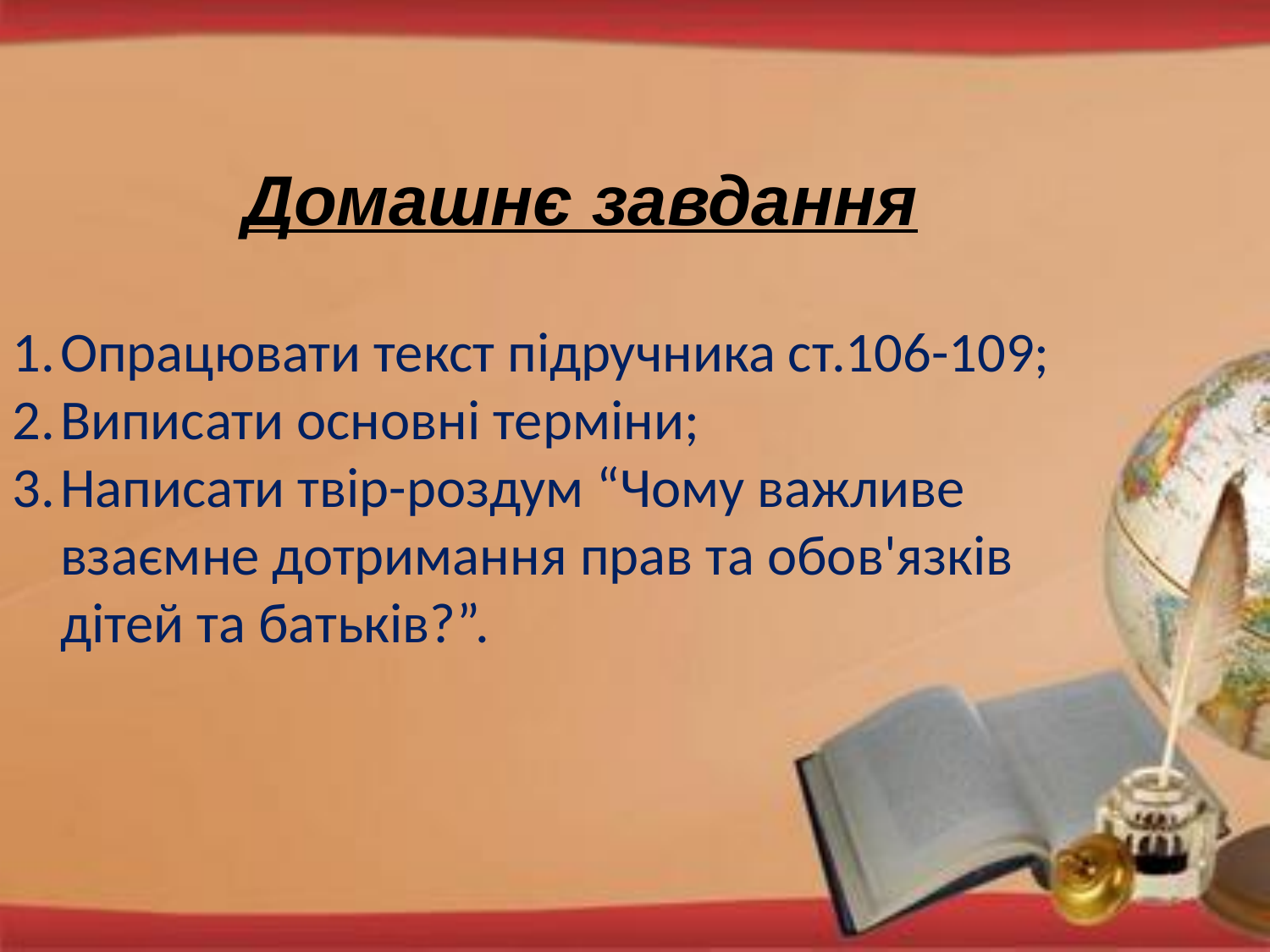

Домашнє завдання

Опрацювати текст підручника ст.106-109;
Виписати основні терміни;
Написати твір-роздум “Чому важливе взаємне дотримання прав та обов'язків дітей та батьків?”.